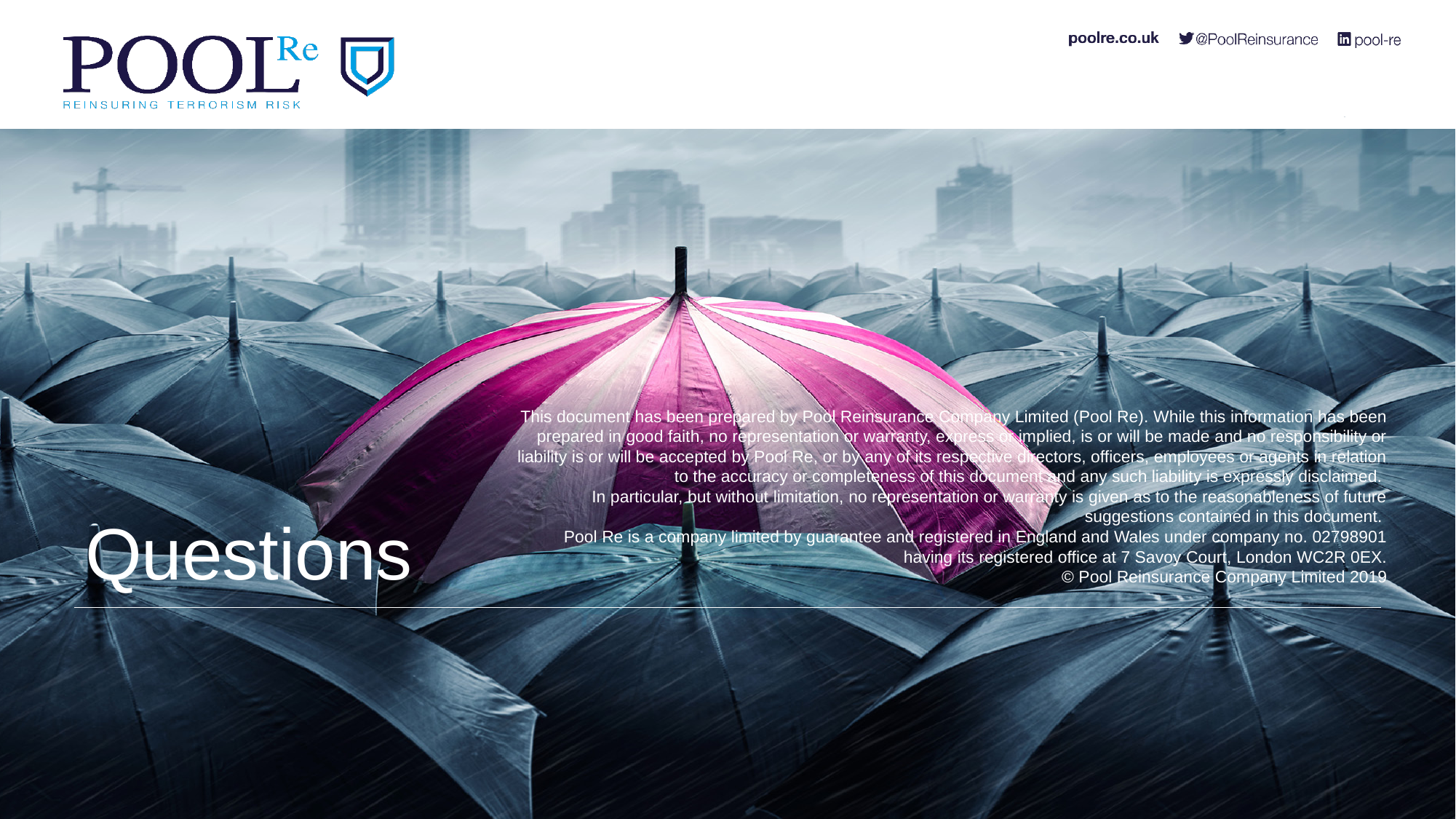

# Questions
This document has been prepared by Pool Reinsurance Company Limited (Pool Re). While this information has been prepared in good faith, no representation or warranty, express or implied, is or will be made and no responsibility or liability is or will be accepted by Pool Re, or by any of its respective directors, officers, employees or agents in relation to the accuracy or completeness of this document and any such liability is expressly disclaimed.
In particular, but without limitation, no representation or warranty is given as to the reasonableness of future suggestions contained in this document.
Pool Re is a company limited by guarantee and registered in England and Wales under company no. 02798901 having its registered office at 7 Savoy Court, London WC2R 0EX.
© Pool Reinsurance Company Limited 2019